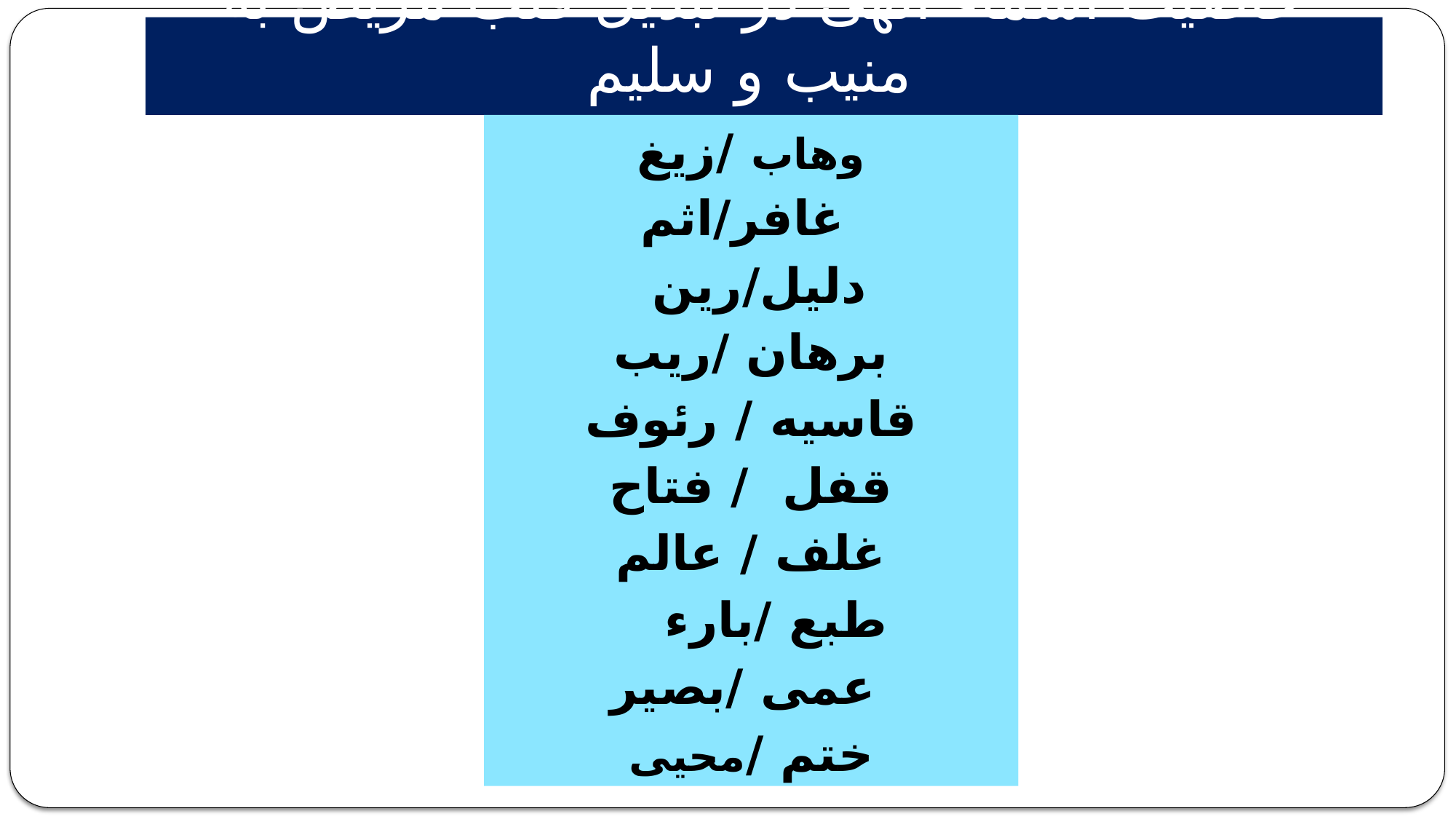

# خاصیت اسماء الهی در تبدیل قلب مریض به منیب و سلیم
وهاب /زیغ
غافر/اثم
 دلیل/رین
برهان /ریب
قاسیه / رئوف
قفل  / فتاح
غلف / عالم
   طبع /بارء
عمی /بصیر
ختم /محیی